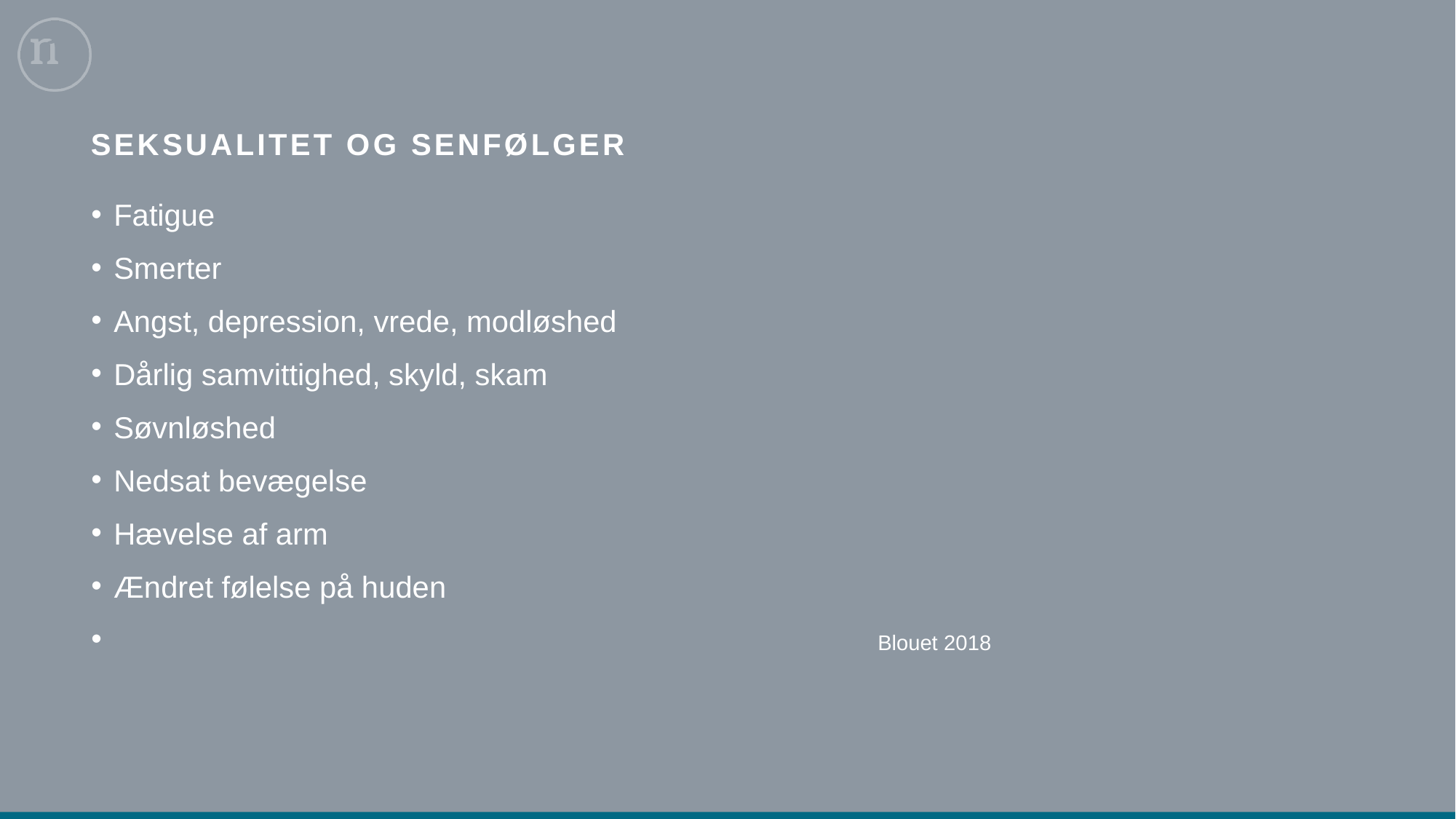

# Seksualitet og Senfølger
Fatigue
Smerter
Angst, depression, vrede, modløshed
Dårlig samvittighed, skyld, skam
Søvnløshed
Nedsat bevægelse
Hævelse af arm
Ændret følelse på huden
							Blouet 2018